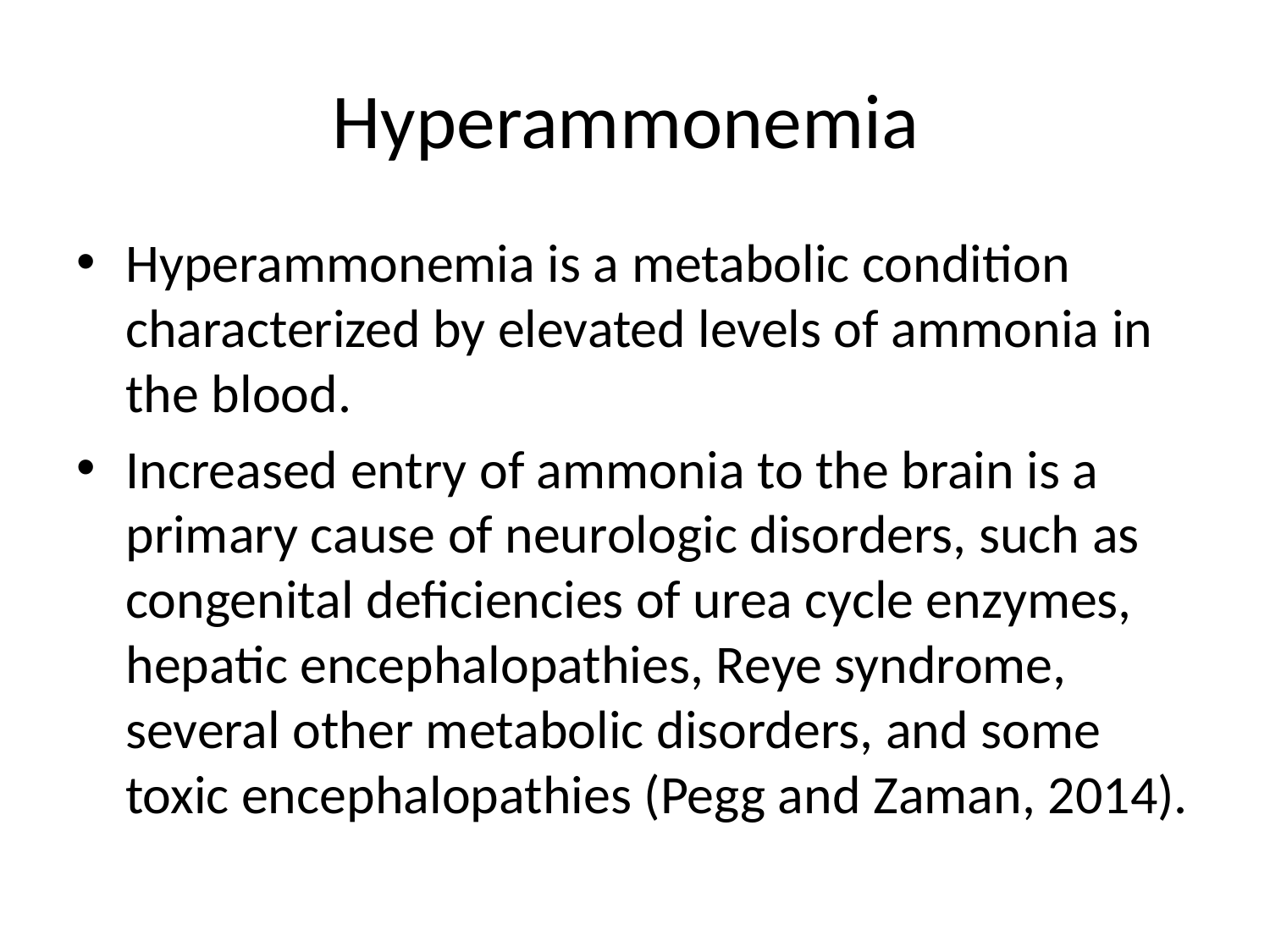

# Hyperammonemia
Hyperammonemia is a metabolic condition characterized by elevated levels of ammonia in the blood.
Increased entry of ammonia to the brain is a primary cause of neurologic disorders, such as congenital deficiencies of urea cycle enzymes, hepatic encephalopathies, Reye syndrome, several other metabolic disorders, and some toxic encephalopathies (Pegg and Zaman, 2014).